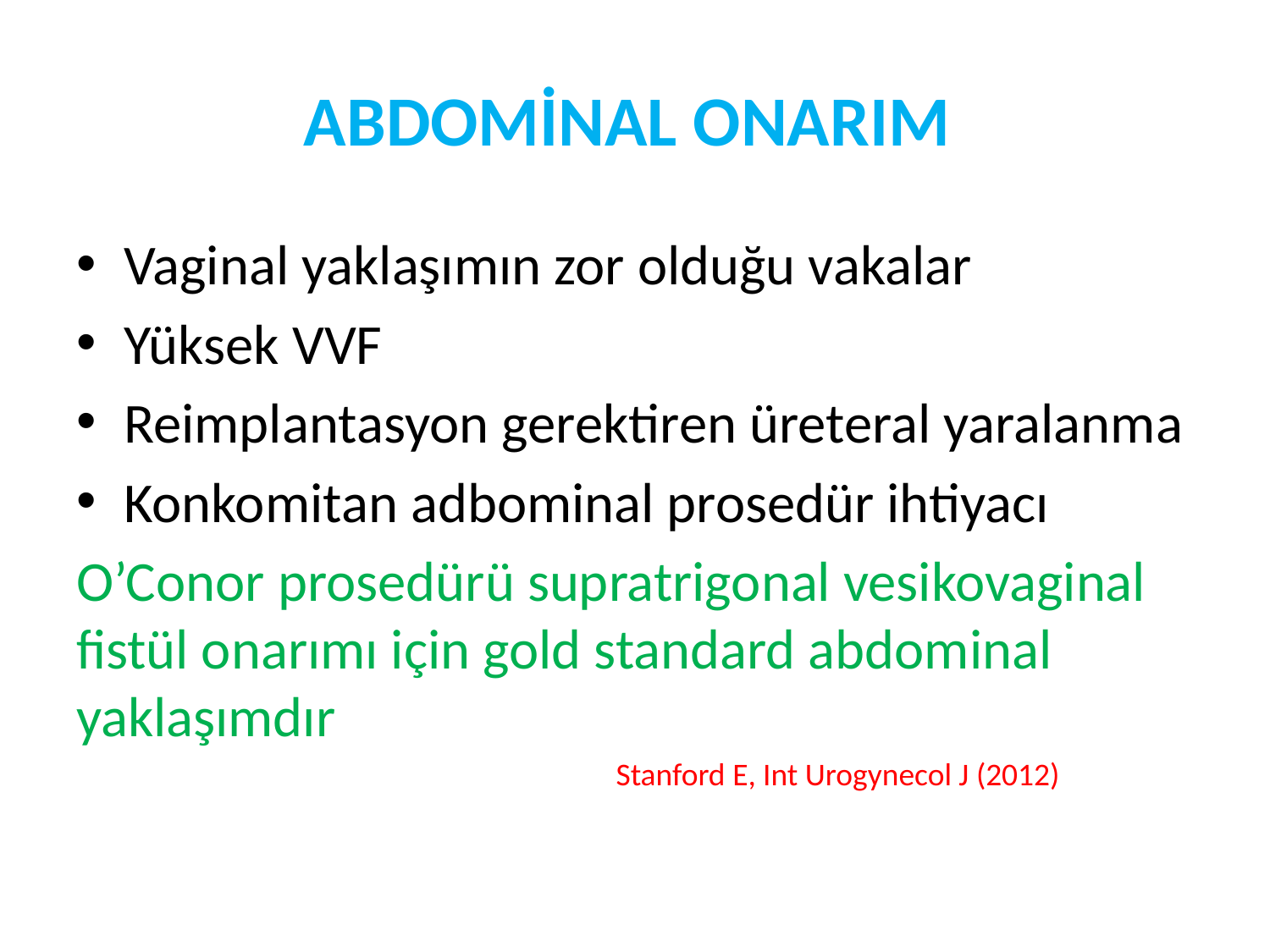

# ABDOMİNAL ONARIM
Vaginal yaklaşımın zor olduğu vakalar
Yüksek VVF
Reimplantasyon gerektiren üreteral yaralanma
Konkomitan adbominal prosedür ihtiyacı
O’Conor prosedürü supratrigonal vesikovaginal fistül onarımı için gold standard abdominal yaklaşımdır
                                                                           Stanford E, Int Urogynecol J (2012)